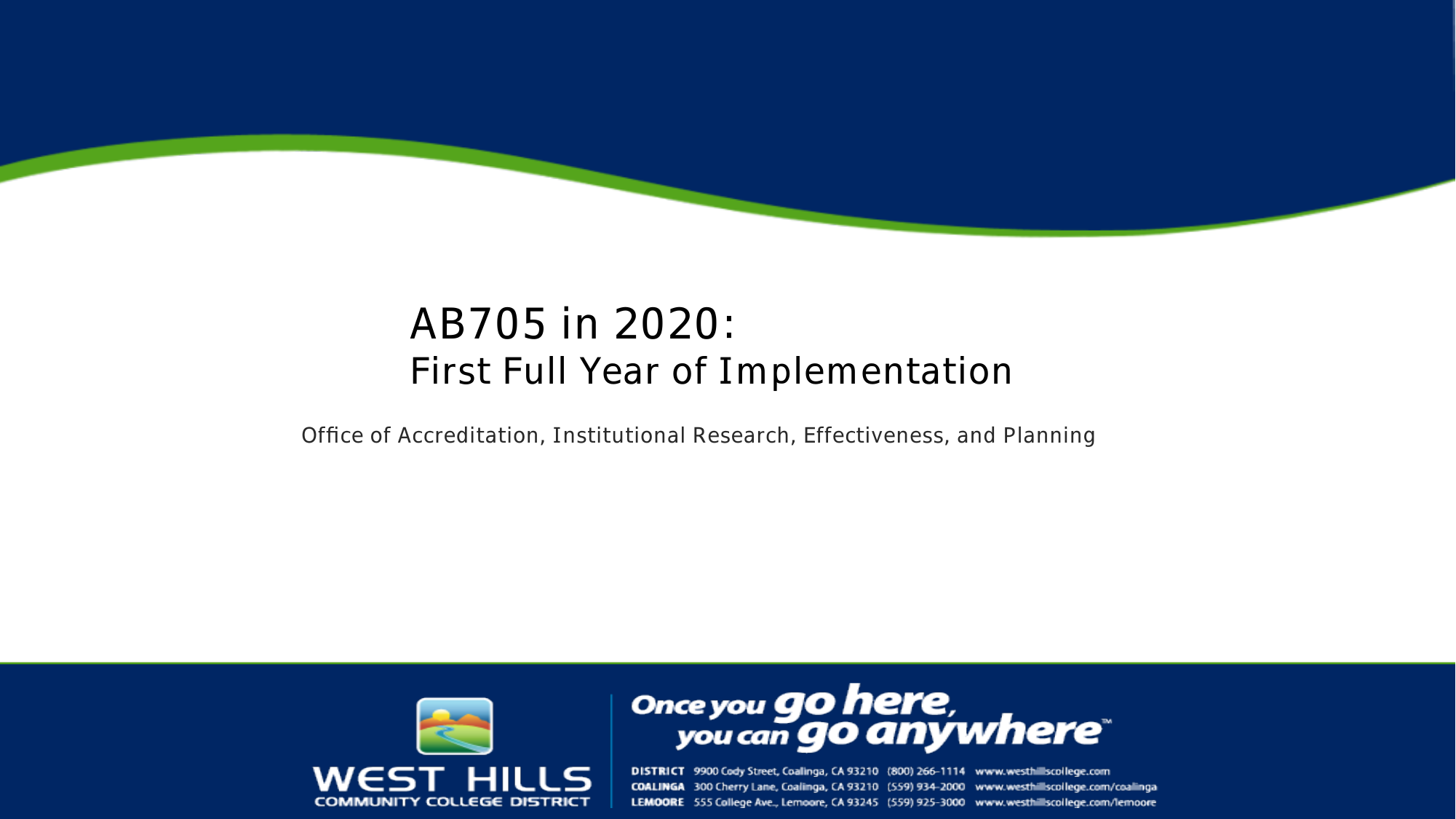

# AB705 in 2020: First Full Year of Implementation
Office of Accreditation, Institutional Research, Effectiveness, and Planning